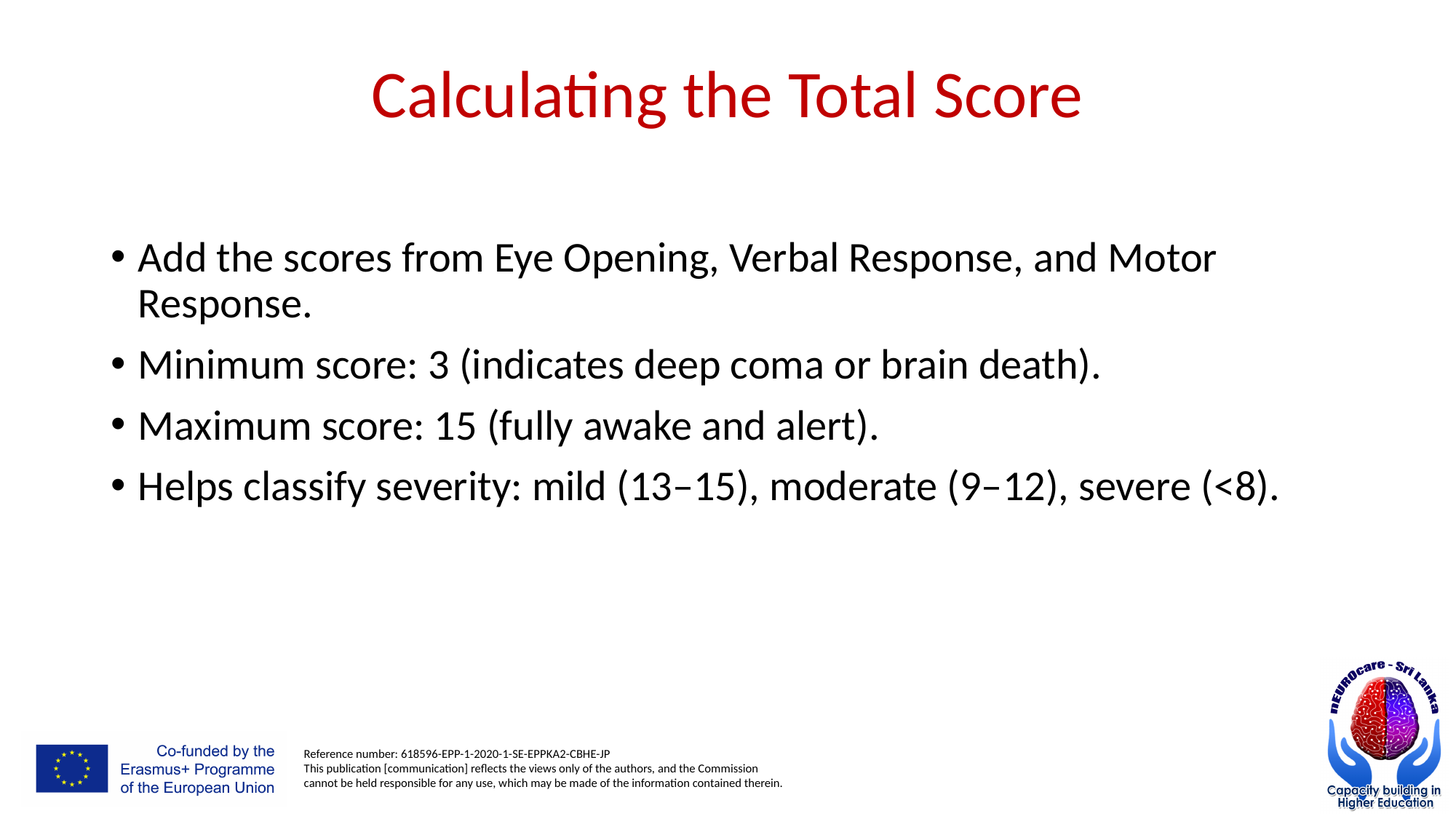

# Calculating the Total Score

Add the scores from Eye Opening, Verbal Response, and Motor Response.
Minimum score: 3 (indicates deep coma or brain death).
Maximum score: 15 (fully awake and alert).
Helps classify severity: mild (13–15), moderate (9–12), severe (<8).